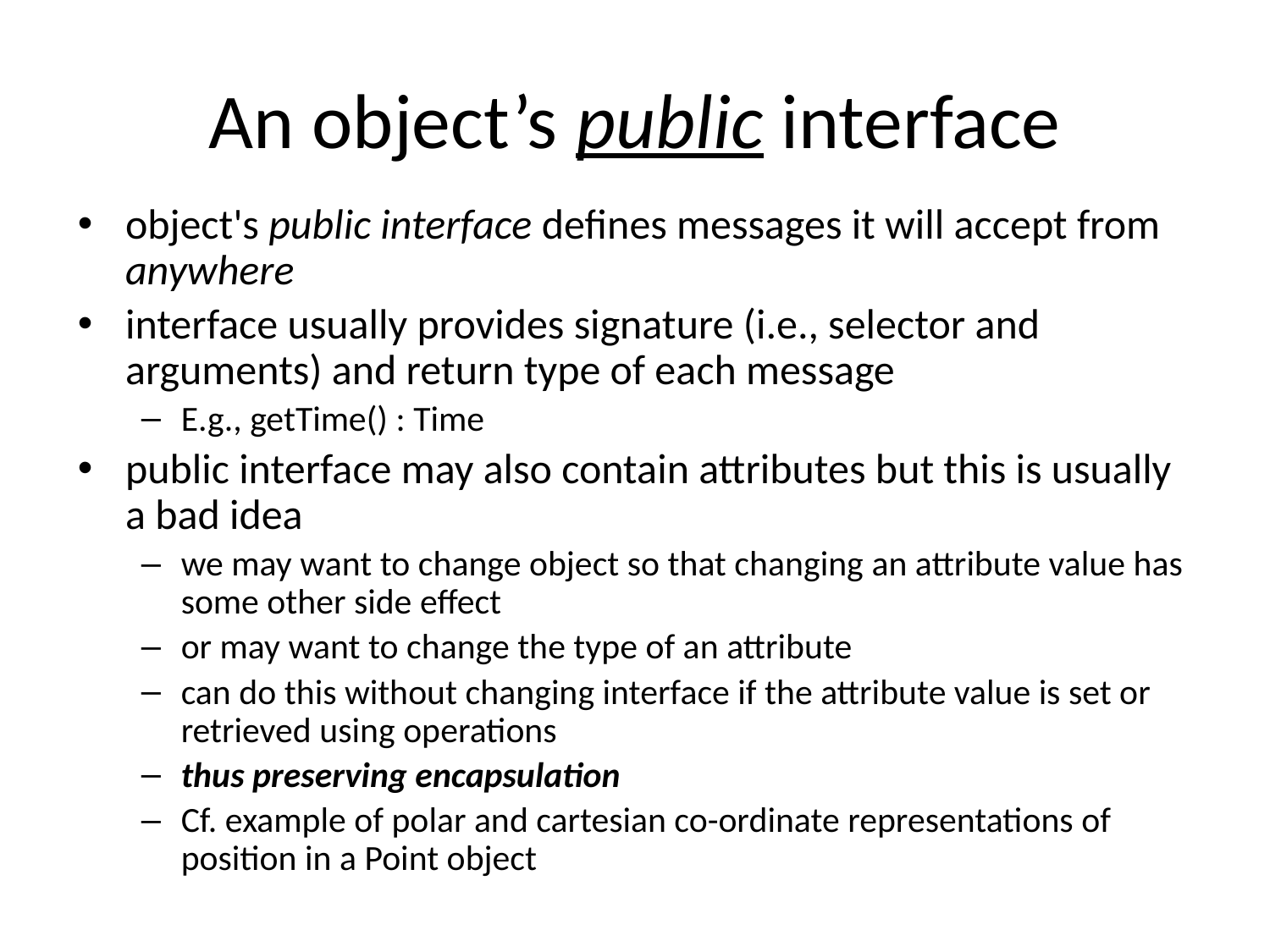

# An object’s public interface
object's public interface defines messages it will accept from anywhere
interface usually provides signature (i.e., selector and arguments) and return type of each message
E.g., getTime() : Time
public interface may also contain attributes but this is usually a bad idea
we may want to change object so that changing an attribute value has some other side effect
or may want to change the type of an attribute
can do this without changing interface if the attribute value is set or retrieved using operations
thus preserving encapsulation
Cf. example of polar and cartesian co-ordinate representations of position in a Point object